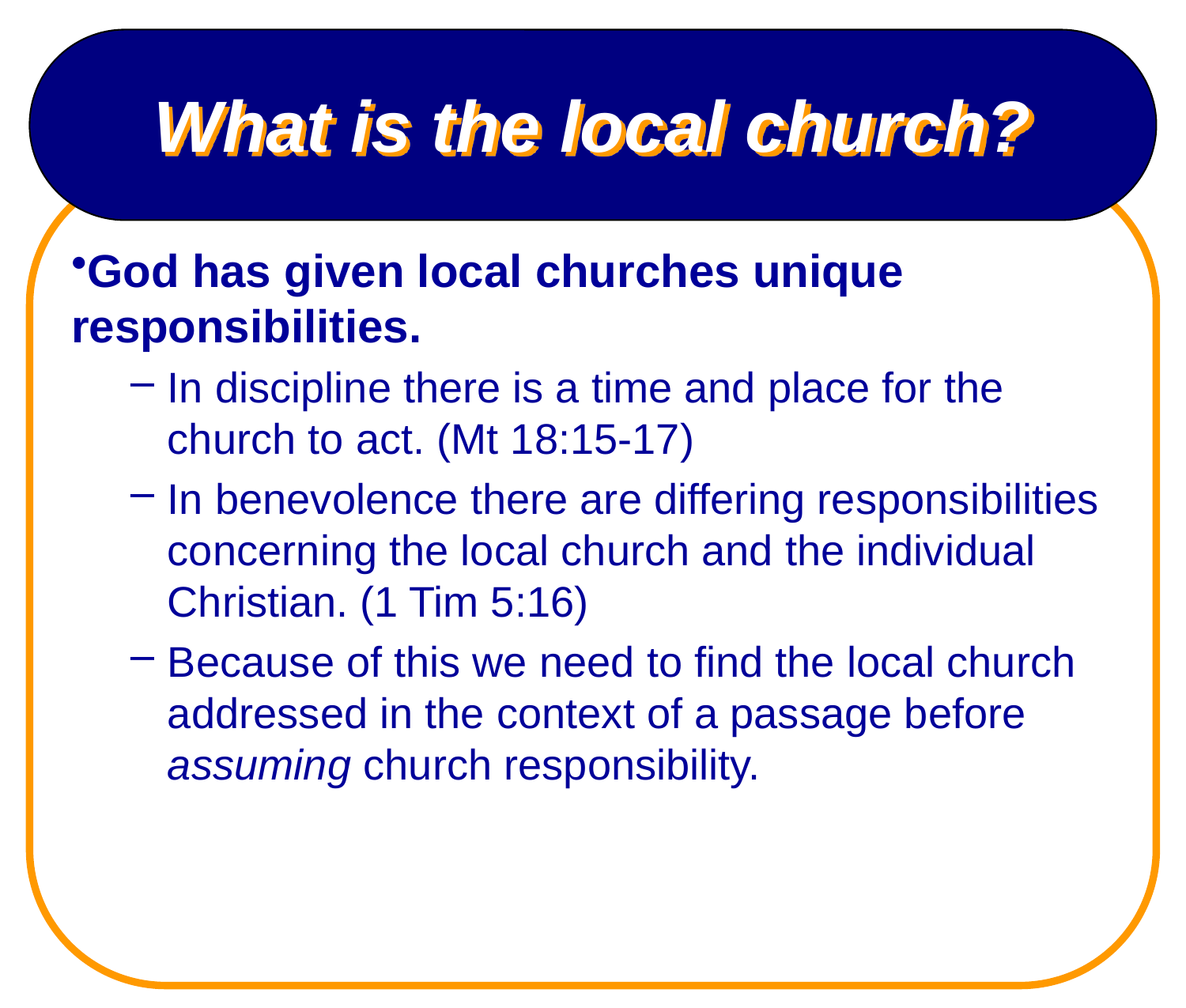

# What is the local church?
God has given local churches unique responsibilities.
In discipline there is a time and place for the church to act. (Mt 18:15-17)
In benevolence there are differing responsibilities concerning the local church and the individual Christian. (1 Tim 5:16)
Because of this we need to find the local church addressed in the context of a passage before assuming church responsibility.